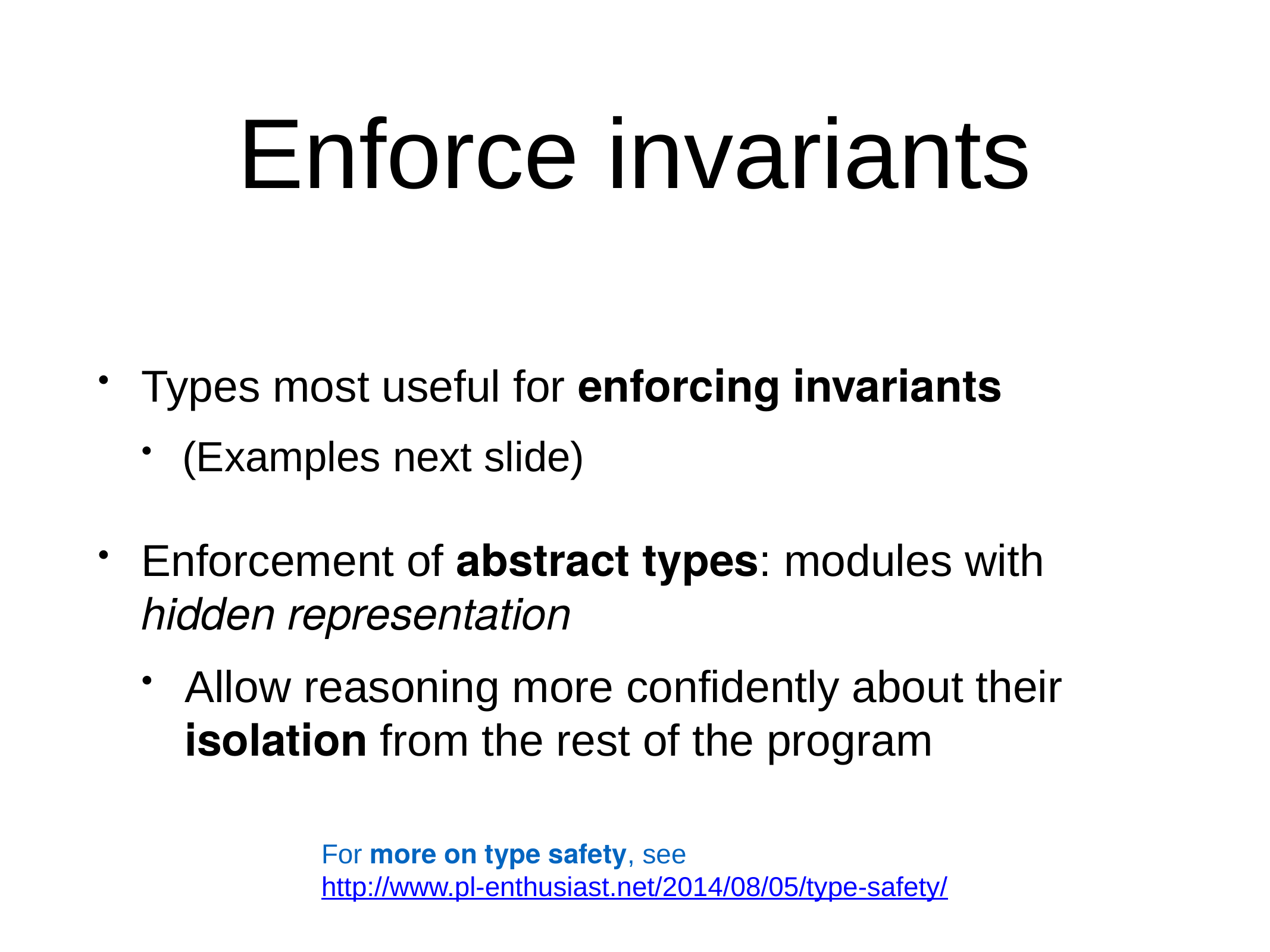

# Enforce invariants
Types most useful for enforcing invariants
(Examples next slide)
Enforcement of abstract types: modules with hidden representation
Allow reasoning more confidently about their isolation from the rest of the program
For more on type safety, see
http://www.pl-enthusiast.net/2014/08/05/type-safety/